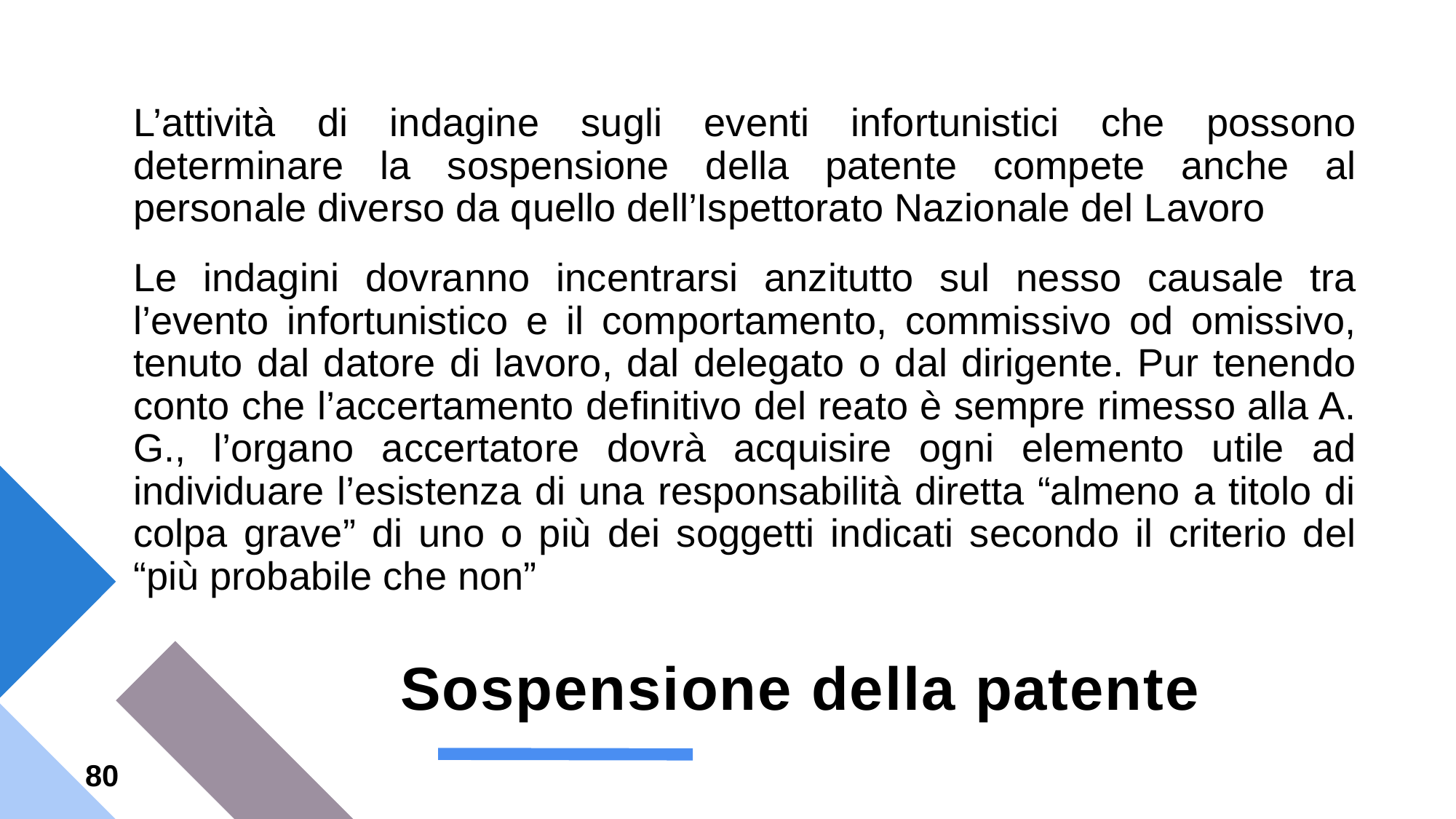

L’attività di indagine sugli eventi infortunistici che possono determinare la sospensione della patente compete anche al personale diverso da quello dell’Ispettorato Nazionale del Lavoro
Le indagini dovranno incentrarsi anzitutto sul nesso causale tra l’evento infortunistico e il comportamento, commissivo od omissivo, tenuto dal datore di lavoro, dal delegato o dal dirigente. Pur tenendo conto che l’accertamento definitivo del reato è sempre rimesso alla A. G., l’organo accertatore dovrà acquisire ogni elemento utile ad individuare l’esistenza di una responsabilità diretta “almeno a titolo di colpa grave” di uno o più dei soggetti indicati secondo il criterio del “più probabile che non”
# Sospensione della patente
80